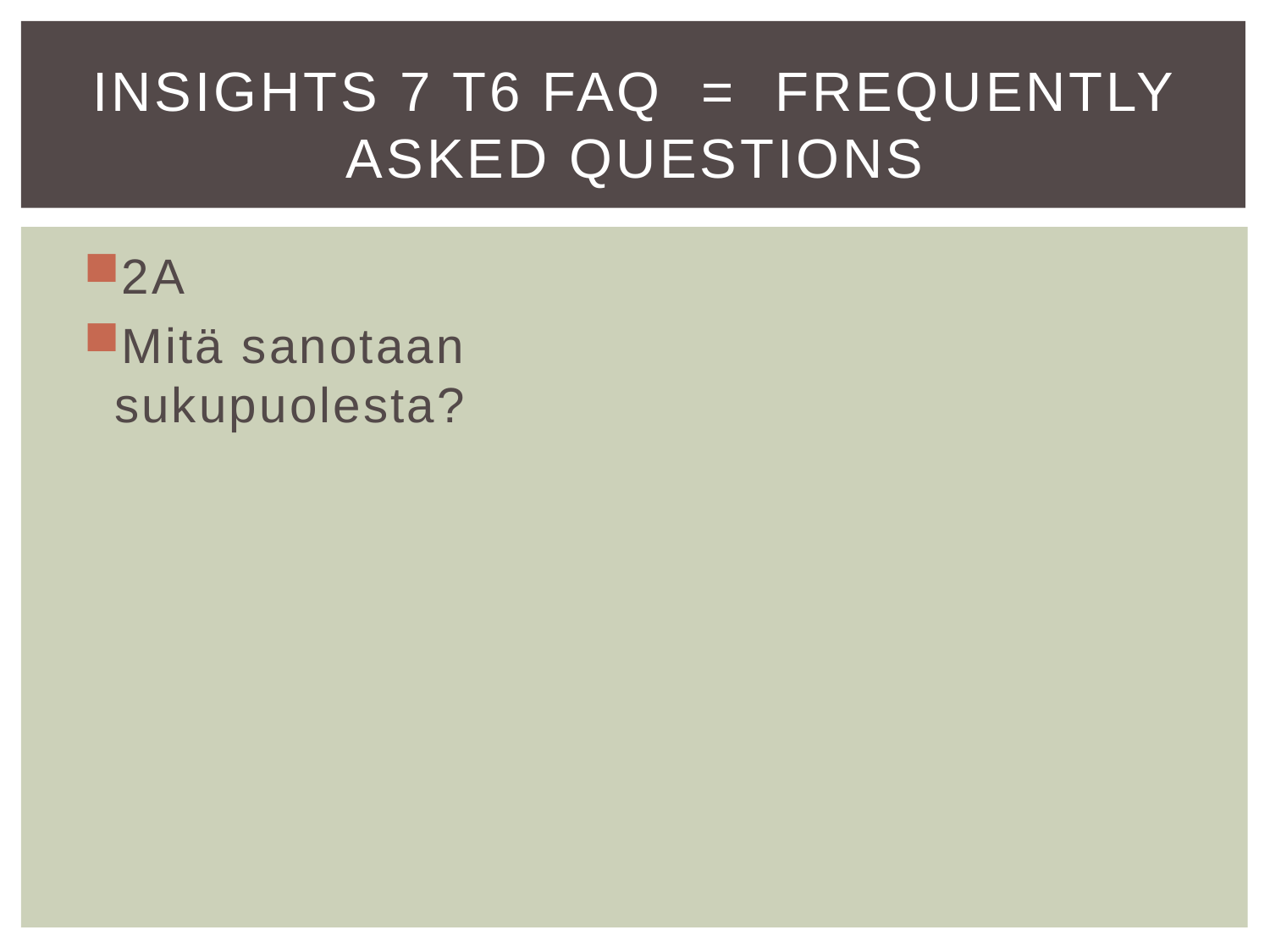

# Insights 7 T6 FAQ  =  Frequently Asked Questions
2A
Mitä sanotaan sukupuolesta?